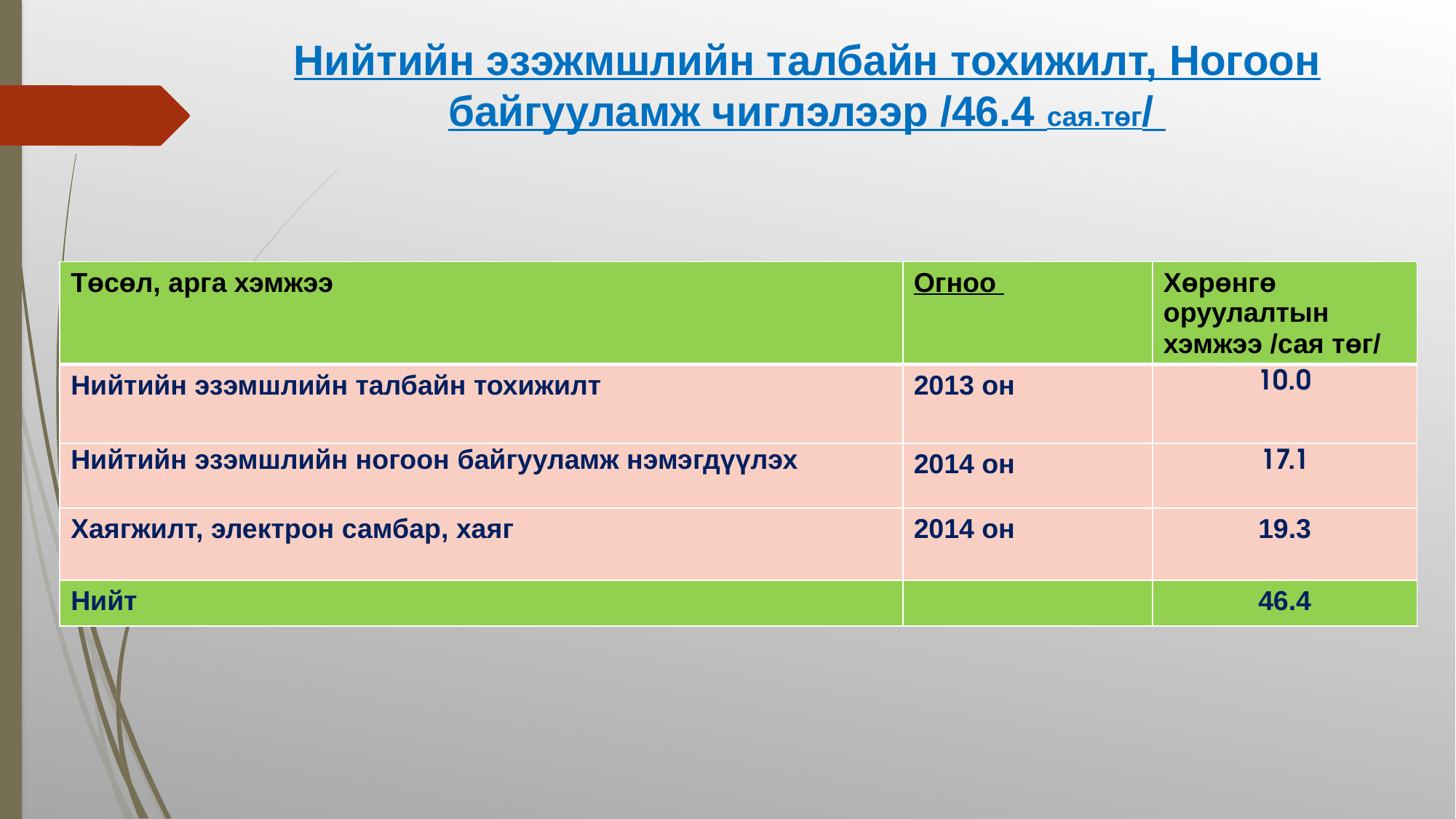

# Нийтийн эзэжмшлийн талбайн тохижилт, Ногоон байгууламж чиглэлээр /46.4 сая.төг/
| Төсөл, арга хэмжээ | Огноо | Хөрөнгө оруулалтын хэмжээ /сая төг/ |
| --- | --- | --- |
| Нийтийн эзэмшлийн талбайн тохижилт | 2013 он | 10.0 |
| Нийтийн эзэмшлийн ногоон байгууламж нэмэгдүүлэх | 2014 он | 17.1 |
| Хаягжилт, электрон самбар, хаяг | 2014 он | 19.3 |
| Нийт |  | 46.4 |